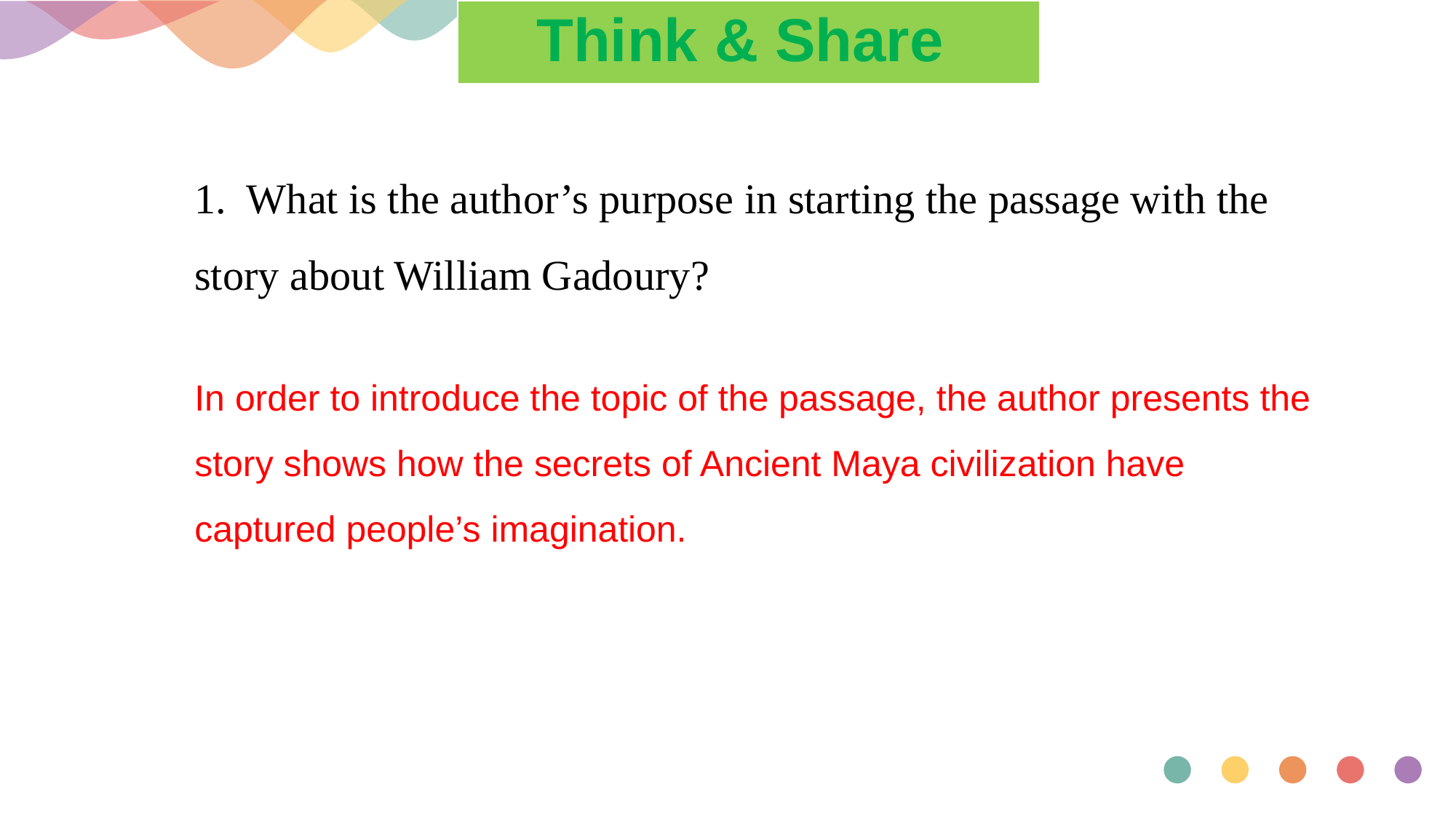

| Think & Share |
| --- |
1.  What is the author’s purpose in starting the passage with the story about William Gadoury?
In order to introduce the topic of the passage, the author presents the story shows how the secrets of Ancient Maya civilization have captured people’s imagination.